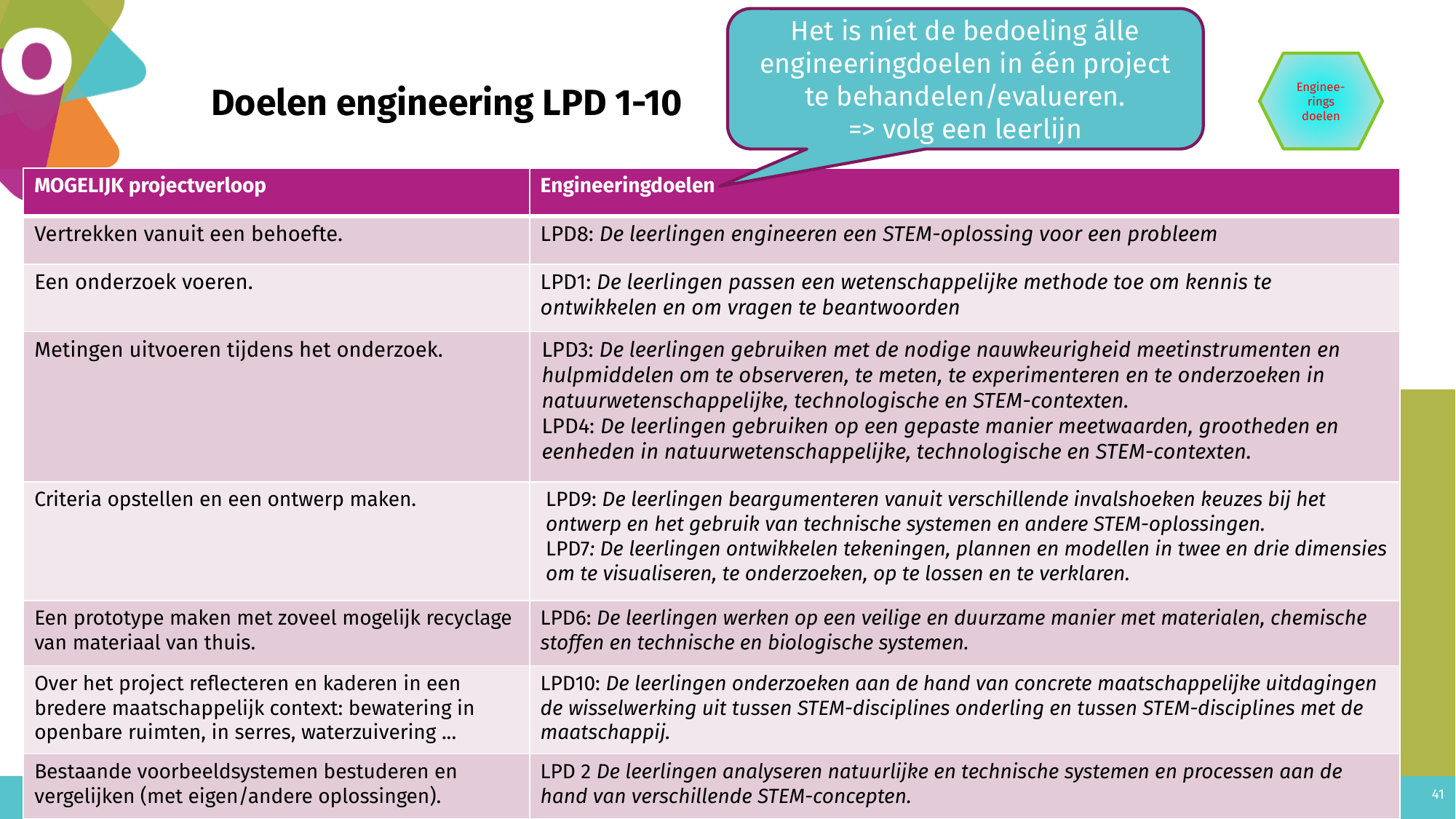

Het is níet de bedoeling álle engineeringdoelen in één project te behandelen/evalueren.
=> volg een leerlijn
# Doelen engineering LPD 1-10
Enginee-rings doelen

| MOGELIJK projectverloop | Engineeringdoelen |
| --- | --- |
| Vertrekken vanuit een behoefte. | LPD8: De leerlingen engineeren een STEM-oplossing voor een probleem |
| Een onderzoek voeren. | LPD1: De leerlingen passen een wetenschappelijke methode toe om kennis te ontwikkelen en om vragen te beantwoorden |
| Metingen uitvoeren tijdens het onderzoek. | LPD3: De leerlingen gebruiken met de nodige nauwkeurigheid meetinstrumenten en hulpmiddelen om te observeren, te meten, te experimenteren en te onderzoeken in natuurwetenschappelijke, technologische en STEM-contexten.  LPD4: De leerlingen gebruiken op een gepaste manier meetwaarden, grootheden en eenheden in natuurwetenschappelijke, technologische en STEM-contexten. |
| Criteria opstellen en een ontwerp maken. | LPD9: De leerlingen beargumenteren vanuit verschillende invalshoeken keuzes bij het ontwerp en het gebruik van technische systemen en andere STEM-oplossingen. LPD7: De leerlingen ontwikkelen tekeningen, plannen en modellen in twee en drie dimensies om te visualiseren, te onderzoeken, op te lossen en te verklaren. |
| Een prototype maken met zoveel mogelijk recyclage van materiaal van thuis. | LPD6: De leerlingen werken op een veilige en duurzame manier met materialen, chemische stoffen en technische en biologische systemen. |
| Over het project reflecteren en kaderen in een bredere maatschappelijk context: bewatering in openbare ruimten, in serres, waterzuivering ... | LPD10: De leerlingen onderzoeken aan de hand van concrete maatschappelijke uitdagingen de wisselwerking uit tussen STEM-disciplines onderling en tussen STEM-disciplines met de maatschappij. |
| Bestaande voorbeeldsystemen bestuderen en vergelijken (met eigen/andere oplossingen). | LPD 2 De leerlingen analyseren natuurlijke en technische systemen en processen aan de hand van verschillende STEM-concepten. |
41